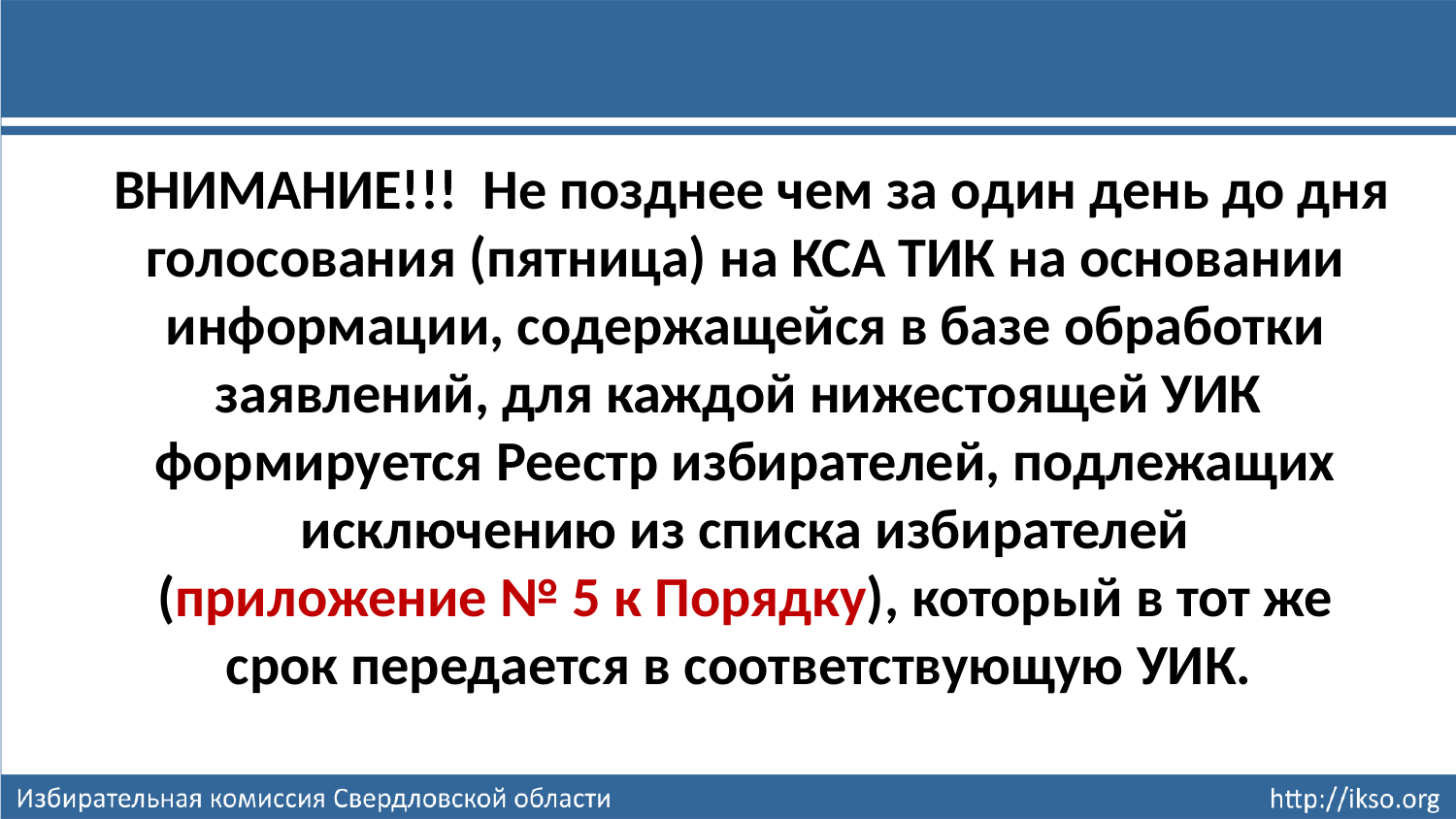

#
 ВНИМАНИЕ!!!  Не позднее чем за один день до дня голосования (пятница) на КСА ТИК на основании информации, содержащейся в базе обработки заявлений, для каждой нижестоящей УИК  формируется Реестр избирателей, подлежащих исключению из списка избирателей (приложение № 5 к Порядку), который в тот же срок передается в соответствующую УИК.